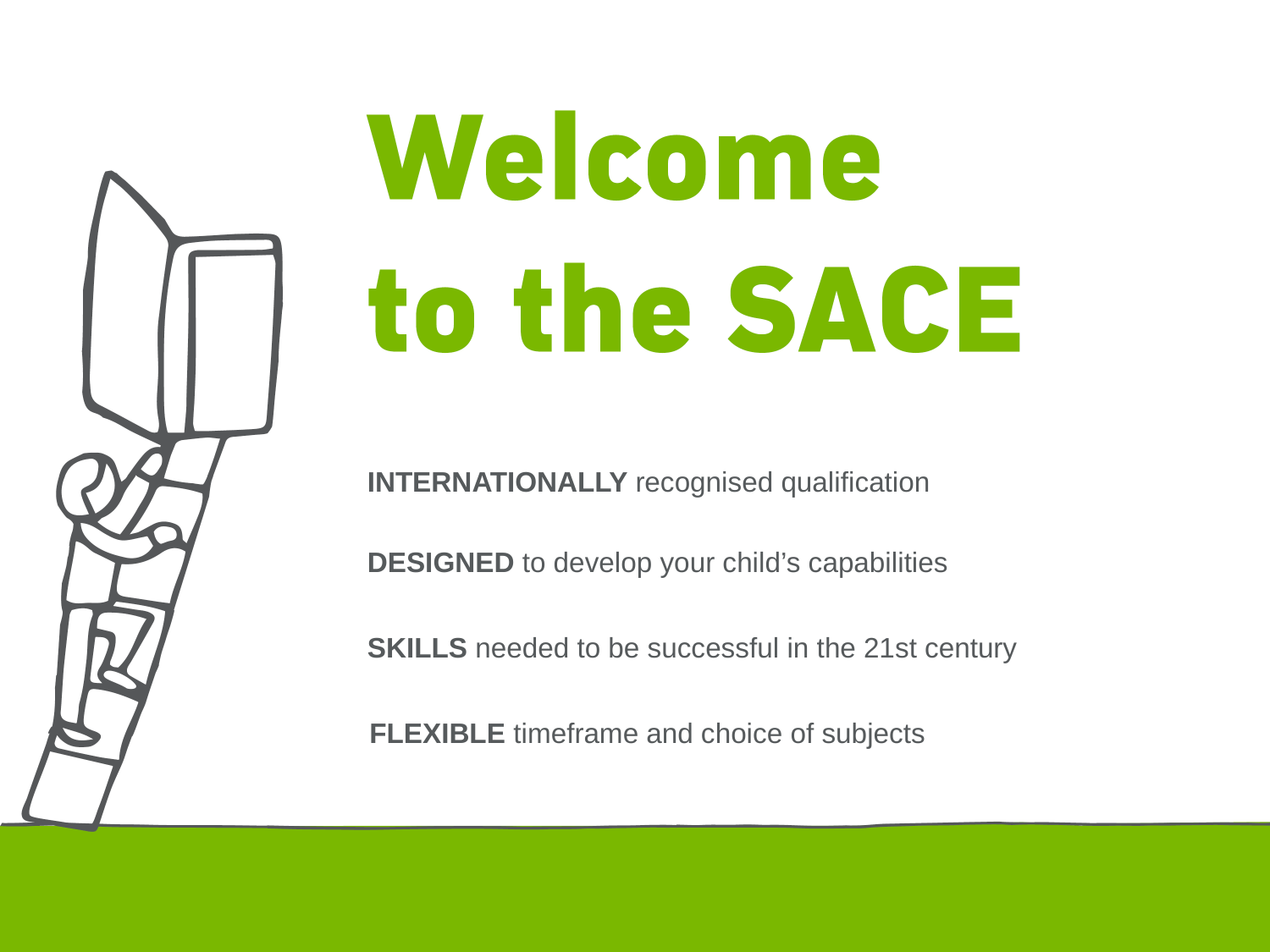

INTERNATIONALLY recognised qualification
DESIGNED to develop your child’s capabilities
SKILLS needed to be successful in the 21st century
FLEXIBLE timeframe and choice of subjects